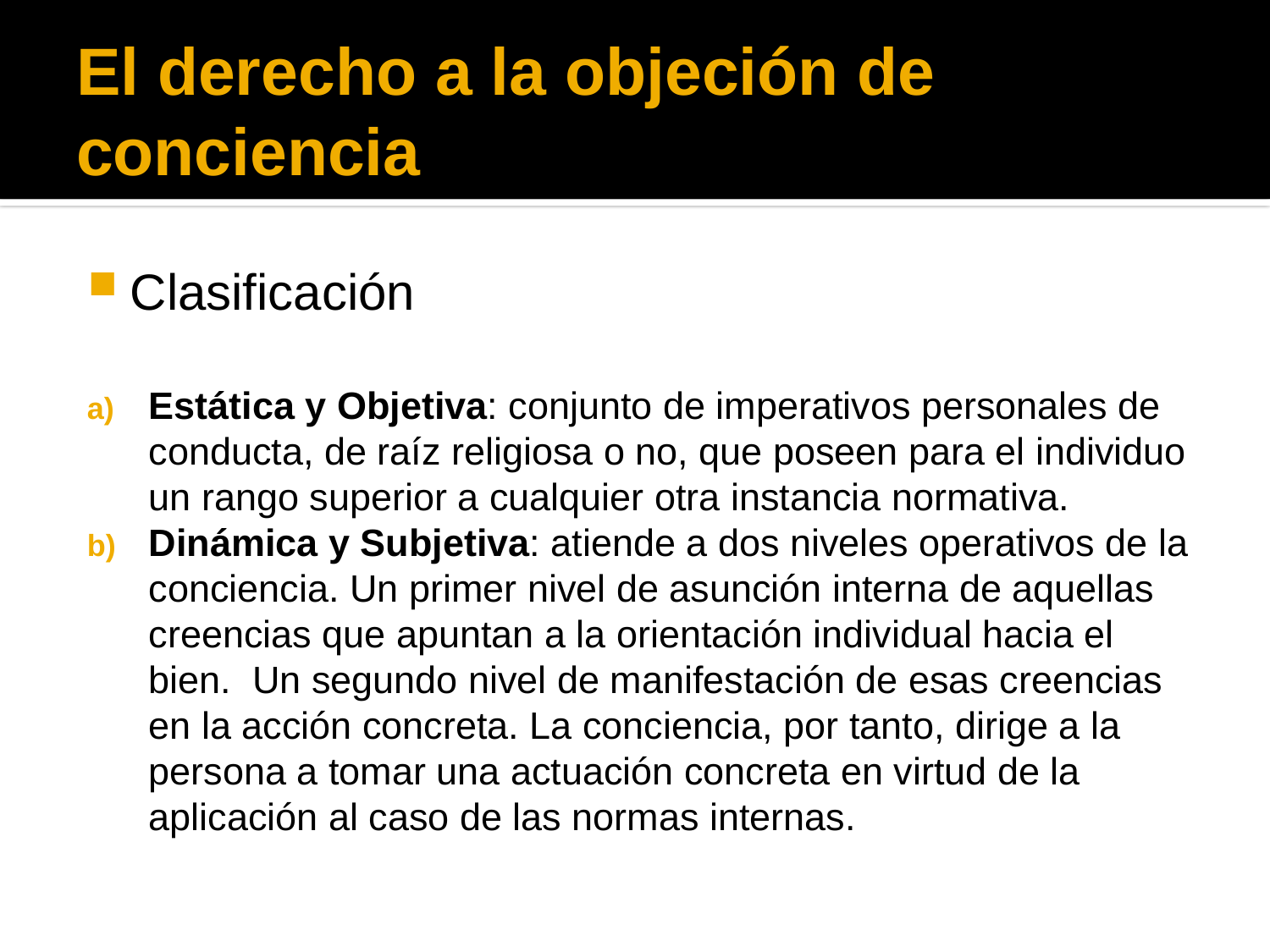

# El derecho a la objeción de conciencia
Clasificación

Estática y Objetiva: conjunto de imperativos personales de conducta, de raíz religiosa o no, que poseen para el individuo un rango superior a cualquier otra instancia normativa.
Dinámica y Subjetiva: atiende a dos niveles operativos de la conciencia. Un primer nivel de asunción interna de aquellas creencias que apuntan a la orientación individual hacia el bien.  Un segundo nivel de manifestación de esas creencias en la acción concreta. La conciencia, por tanto, dirige a la persona a tomar una actuación concreta en virtud de la aplicación al caso de las normas internas.